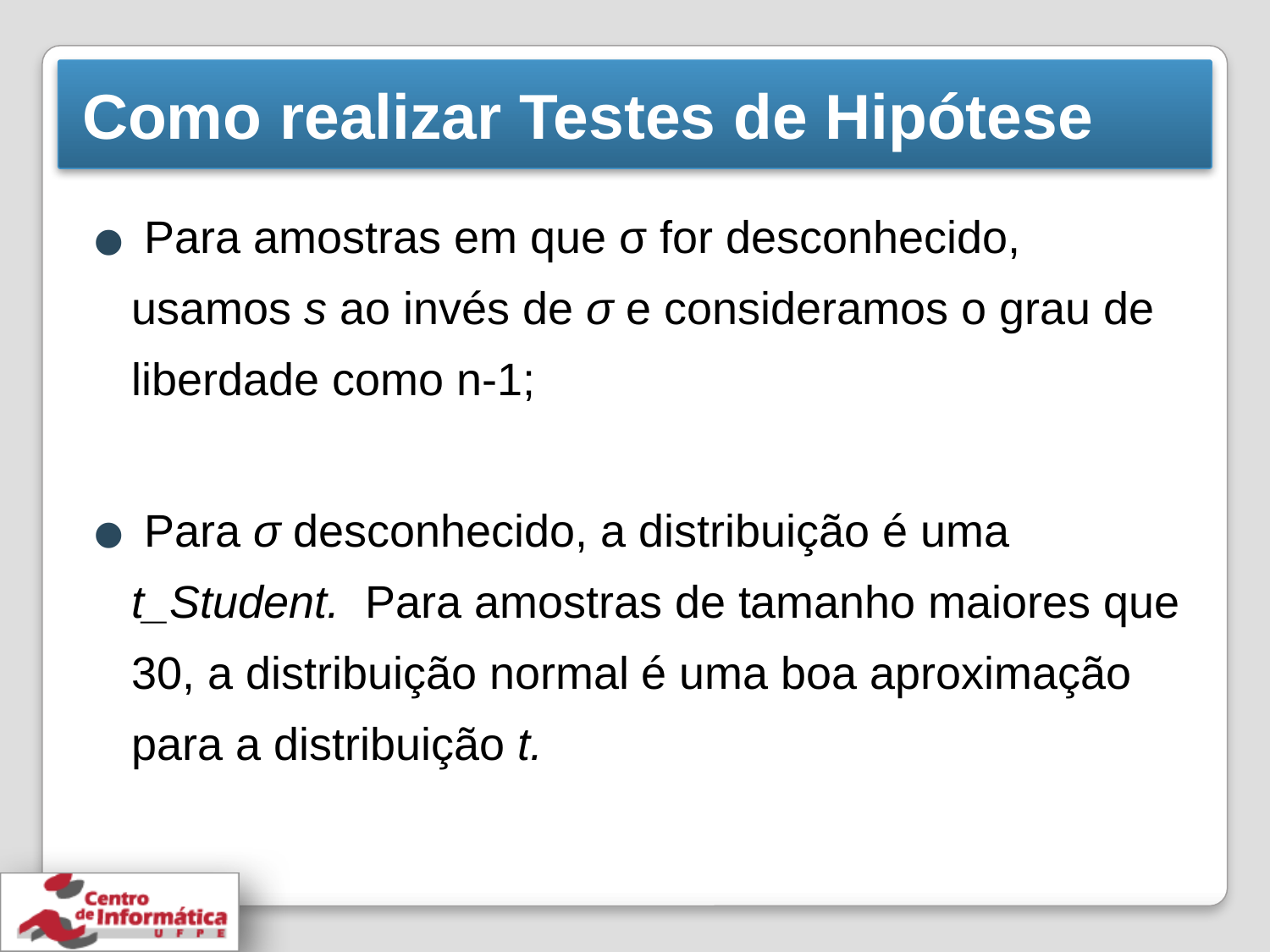

# Como realizar Testes de Hipótese
 Para amostras em que σ for desconhecido, usamos s ao invés de σ e consideramos o grau de liberdade como n-1;

 Para σ desconhecido, a distribuição é uma t_Student.  Para amostras de tamanho maiores que 30, a distribuição normal é uma boa aproximação para a distribuição t.